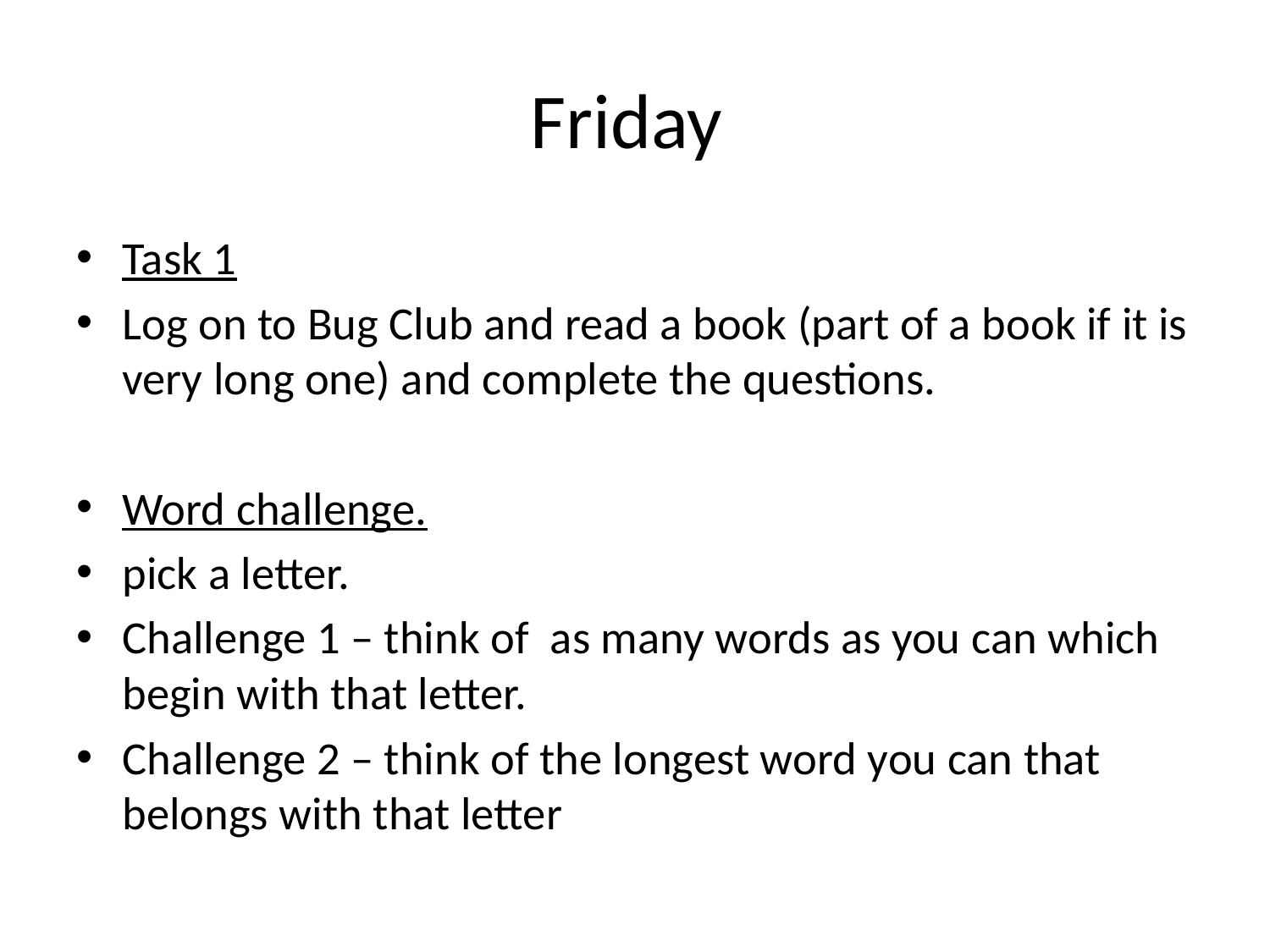

# Friday
Task 1
Log on to Bug Club and read a book (part of a book if it is very long one) and complete the questions.

Word challenge.
pick a letter.
Challenge 1 – think of  as many words as you can which begin with that letter.
Challenge 2 – think of the longest word you can that belongs with that letter